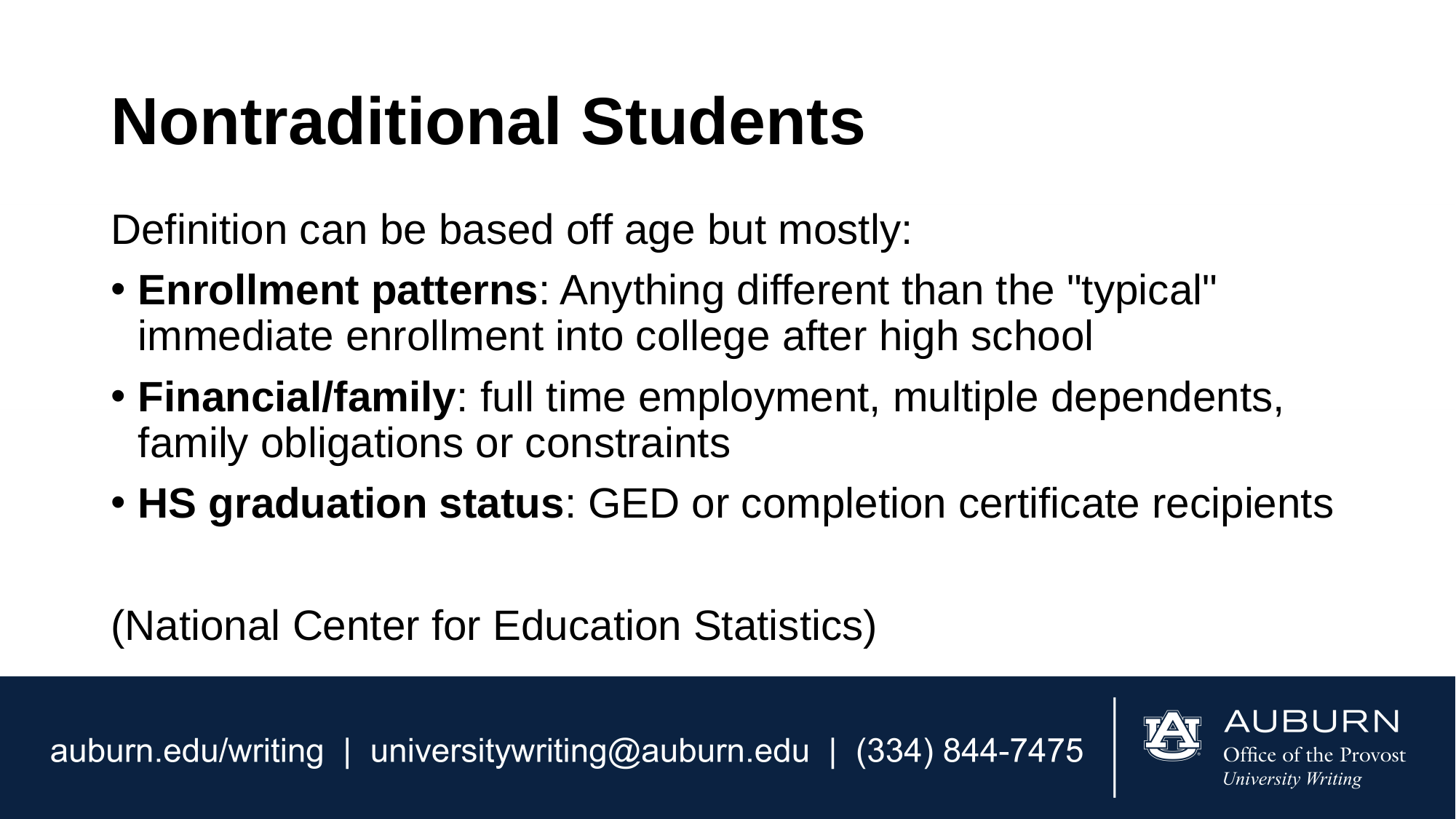

# Nontraditional Students
Definition can be based off age but mostly:
Enrollment patterns: Anything different than the "typical" immediate enrollment into college after high school
Financial/family: full time employment, multiple dependents, family obligations or constraints
HS graduation status: GED or completion certificate recipients

(National Center for Education Statistics)